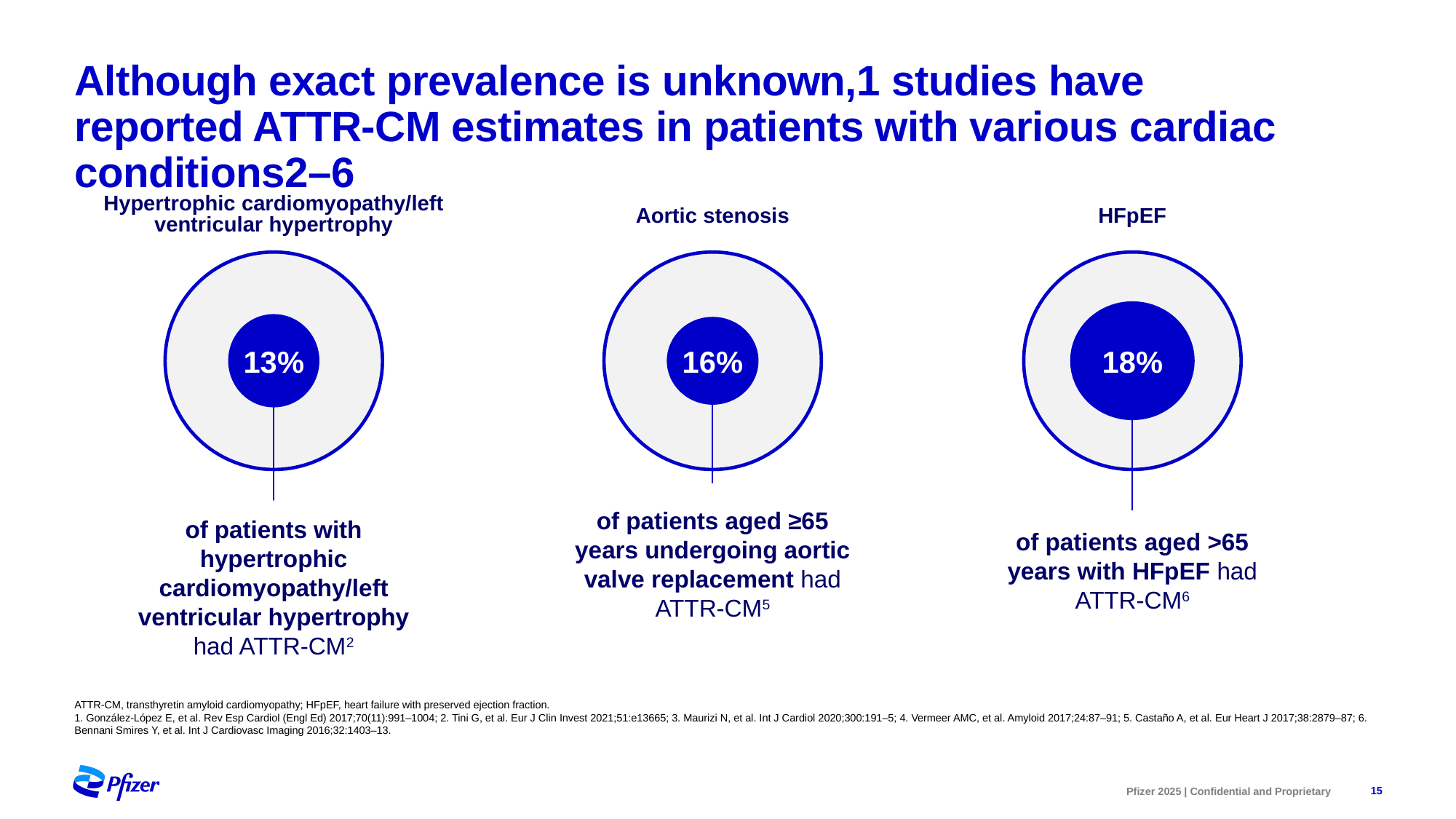

# Although exact prevalence is unknown,1 studies have reported ATTR-CM estimates in patients with various cardiac conditions2–6
Hypertrophic cardiomyopathy/left ventricular hypertrophy
Aortic stenosis
HFpEF

18%
13%
16%
of patients aged ≥65 years undergoing aortic valve replacement had ATTR-CM5
of patients with hypertrophic cardiomyopathy/left ventricular hypertrophy had ATTR-CM2
of patients aged >65 years with HFpEF had ATTR-CM6
ATTR-CM, transthyretin amyloid cardiomyopathy; HFpEF, heart failure with preserved ejection fraction.
1. González-López E, et al. Rev Esp Cardiol (Engl Ed) 2017;70(11):991–1004; 2. Tini G, et al. Eur J Clin Invest 2021;51:e13665; 3. Maurizi N, et al. Int J Cardiol 2020;300:191–5; 4. Vermeer AMC, et al. Amyloid 2017;24:87–91; 5. Castaño A, et al. Eur Heart J 2017;38:2879–87; 6. Bennani Smires Y, et al. Int J Cardiovasc Imaging 2016;32:1403–13.
15